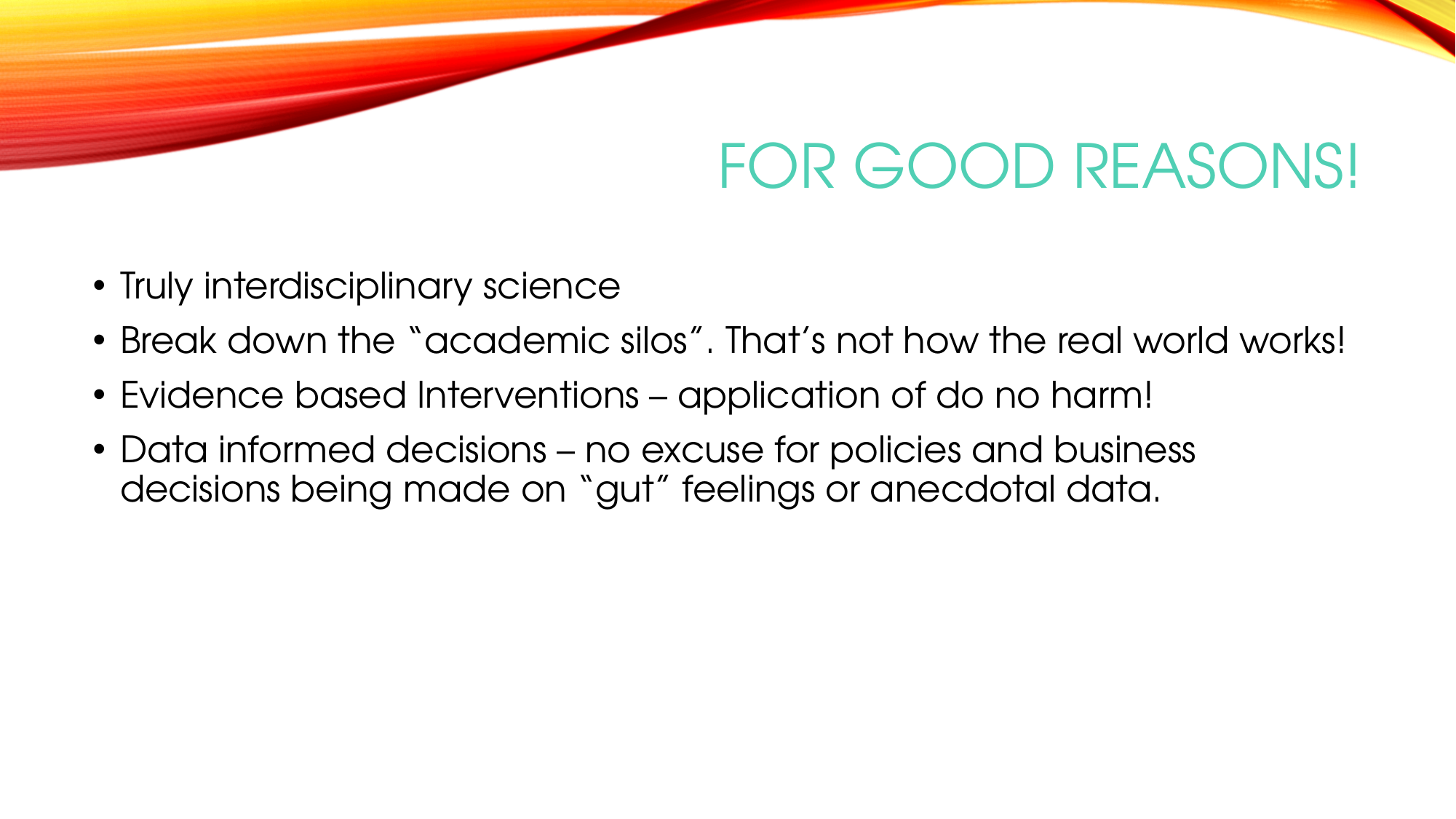

# For good reasons!
Truly interdisciplinary science
Break down the “academic silos”. That’s not how the real world works!
Evidence based Interventions – application of do no harm!
Data informed decisions – no excuse for policies and business decisions being made on “gut” feelings or anecdotal data.